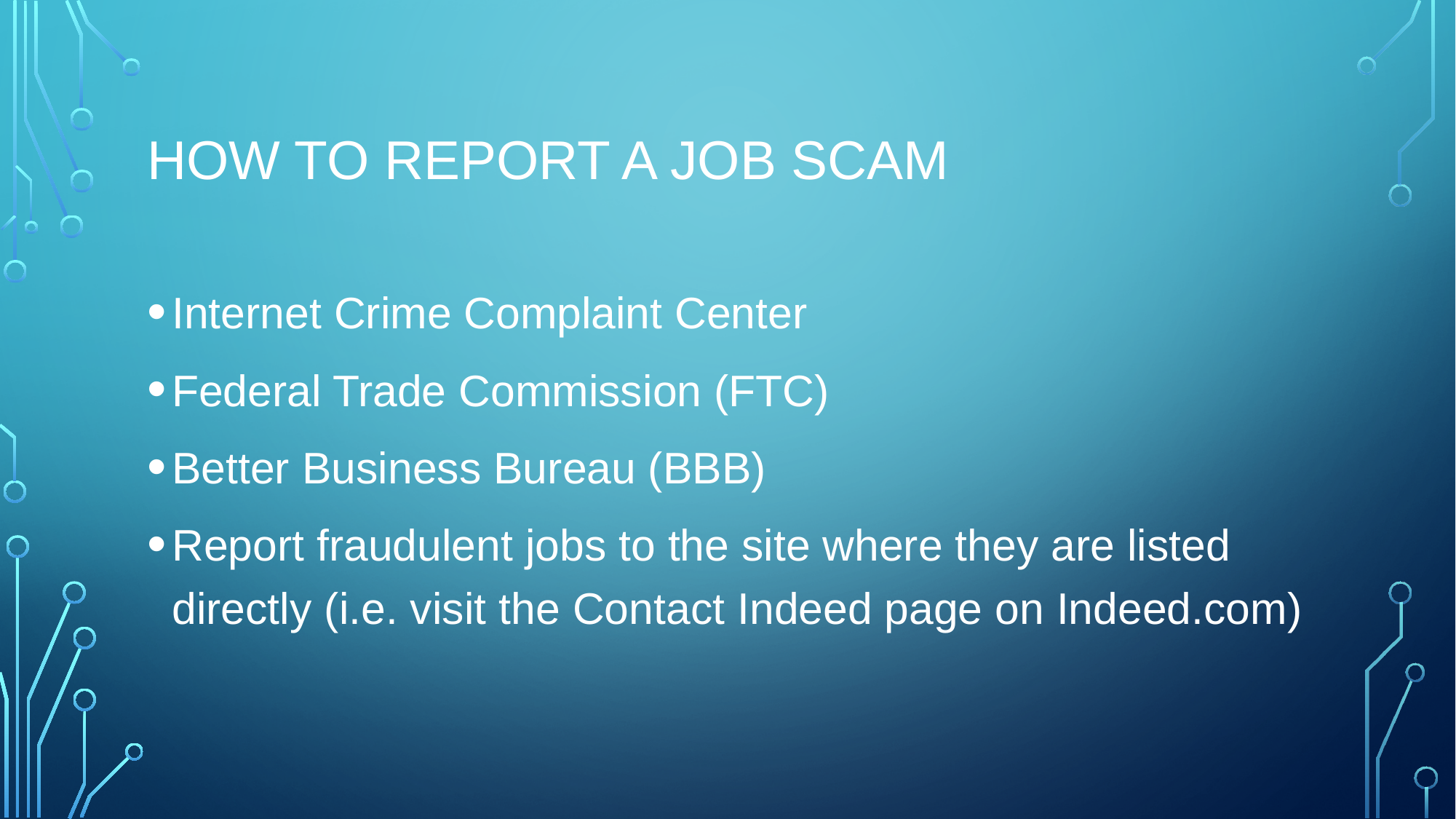

# How to report a job scam
Internet Crime Complaint Center
Federal Trade Commission (FTC)
Better Business Bureau (BBB)
Report fraudulent jobs to the site where they are listed directly (i.e. visit the Contact Indeed page on Indeed.com)